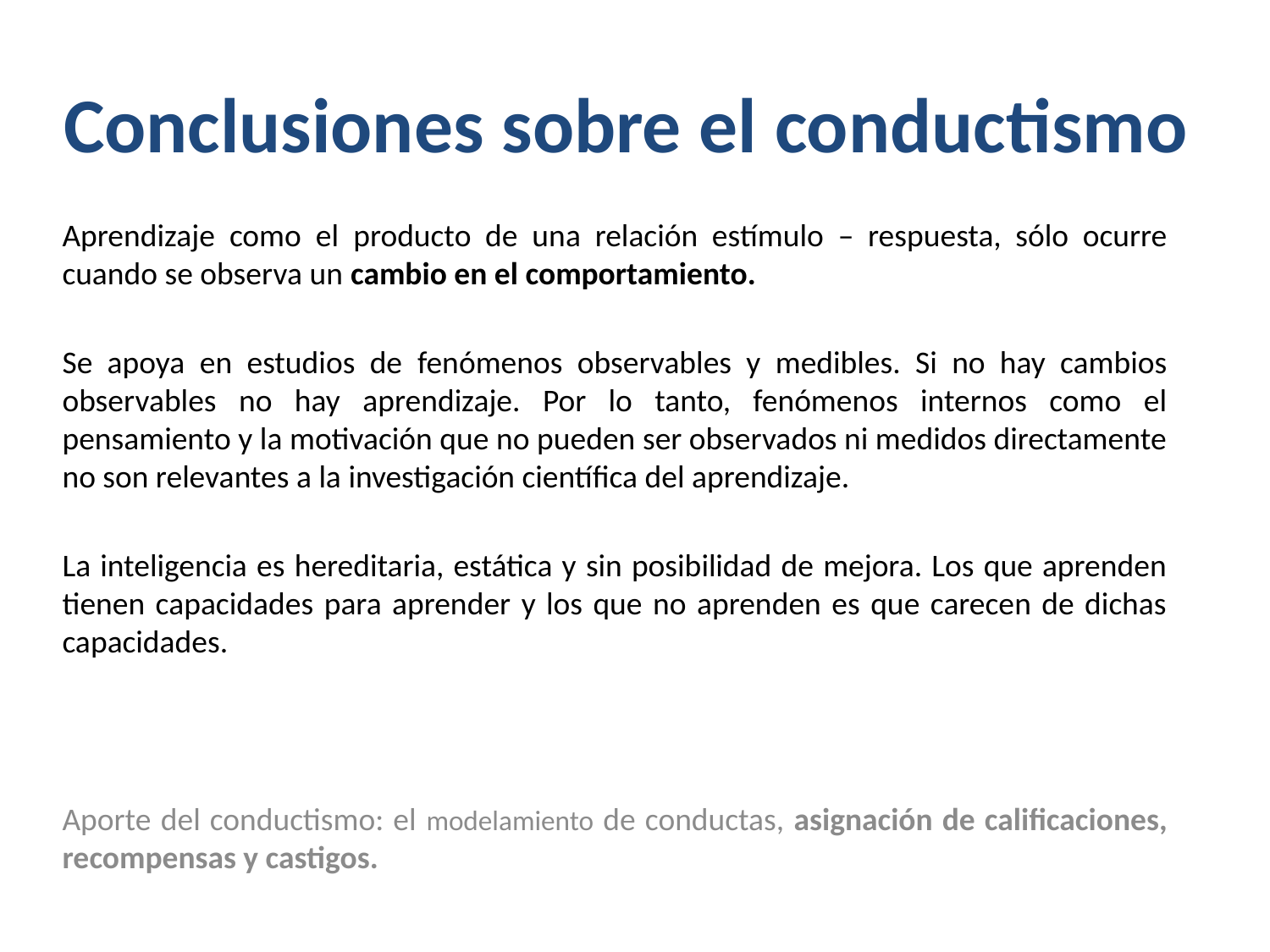

# Conclusiones sobre el conductismo
Aprendizaje como el producto de una relación estímulo – respuesta, sólo ocurre cuando se observa un cambio en el comportamiento.

Se apoya en estudios de fenómenos observables y medibles. Si no hay cambios observables no hay aprendizaje. Por lo tanto, fenómenos internos como el pensamiento y la motivación que no pueden ser observados ni medidos directamente no son relevantes a la investigación científica del aprendizaje.

La inteligencia es hereditaria, estática y sin posibilidad de mejora. Los que aprenden tienen capacidades para aprender y los que no aprenden es que carecen de dichas capacidades.

Aporte del conductismo: el modelamiento de conductas, asignación de calificaciones, recompensas y castigos.